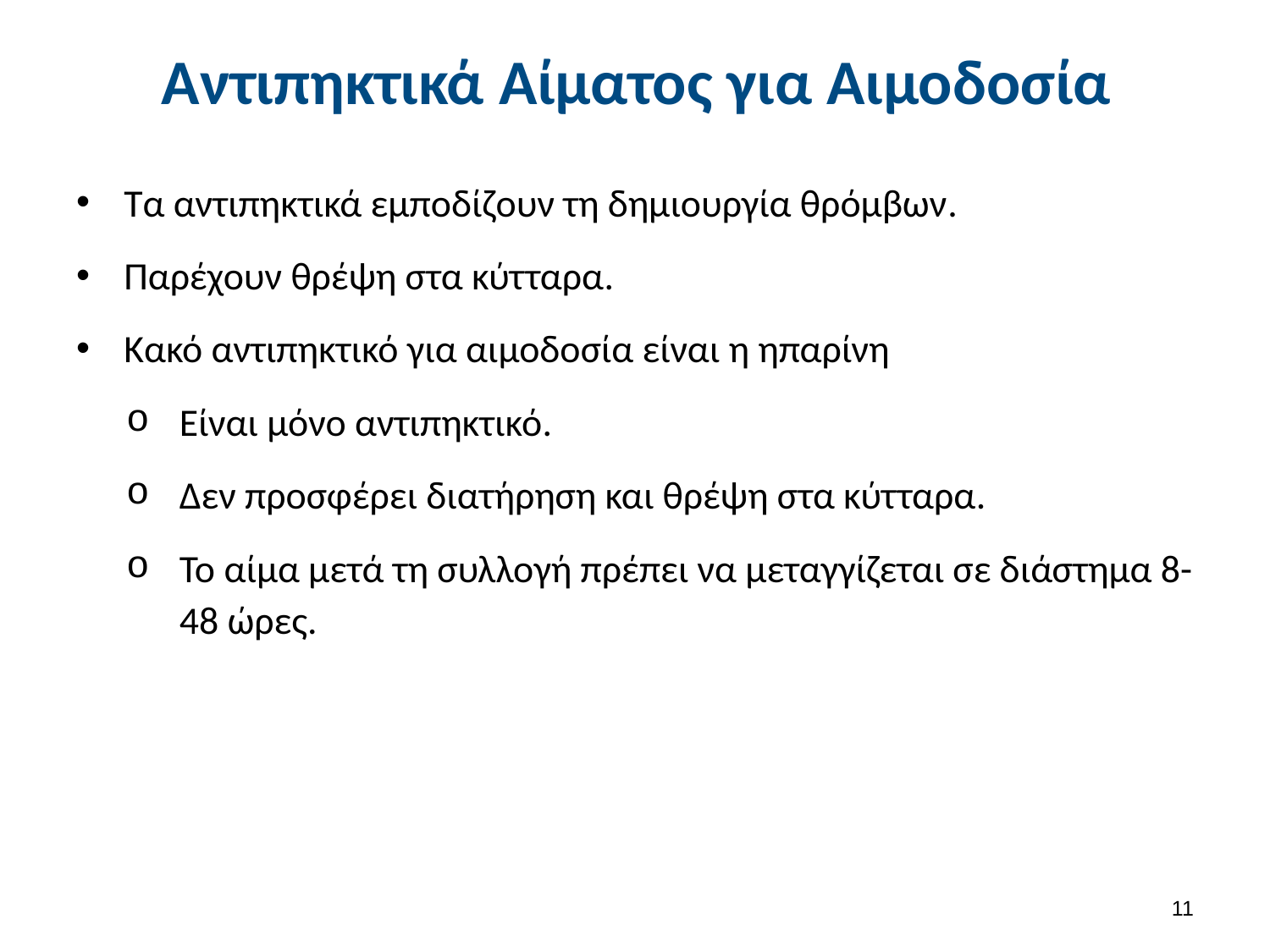

# Αντιπηκτικά Αίματος για Αιμοδοσία
Τα αντιπηκτικά εμποδίζουν τη δημιουργία θρόμβων.
Παρέχουν θρέψη στα κύτταρα.
Κακό αντιπηκτικό για αιμοδοσία είναι η ηπαρίνη
Είναι μόνο αντιπηκτικό.
Δεν προσφέρει διατήρηση και θρέψη στα κύτταρα.
Το αίμα μετά τη συλλογή πρέπει να μεταγγίζεται σε διάστημα 8-48 ώρες.

11